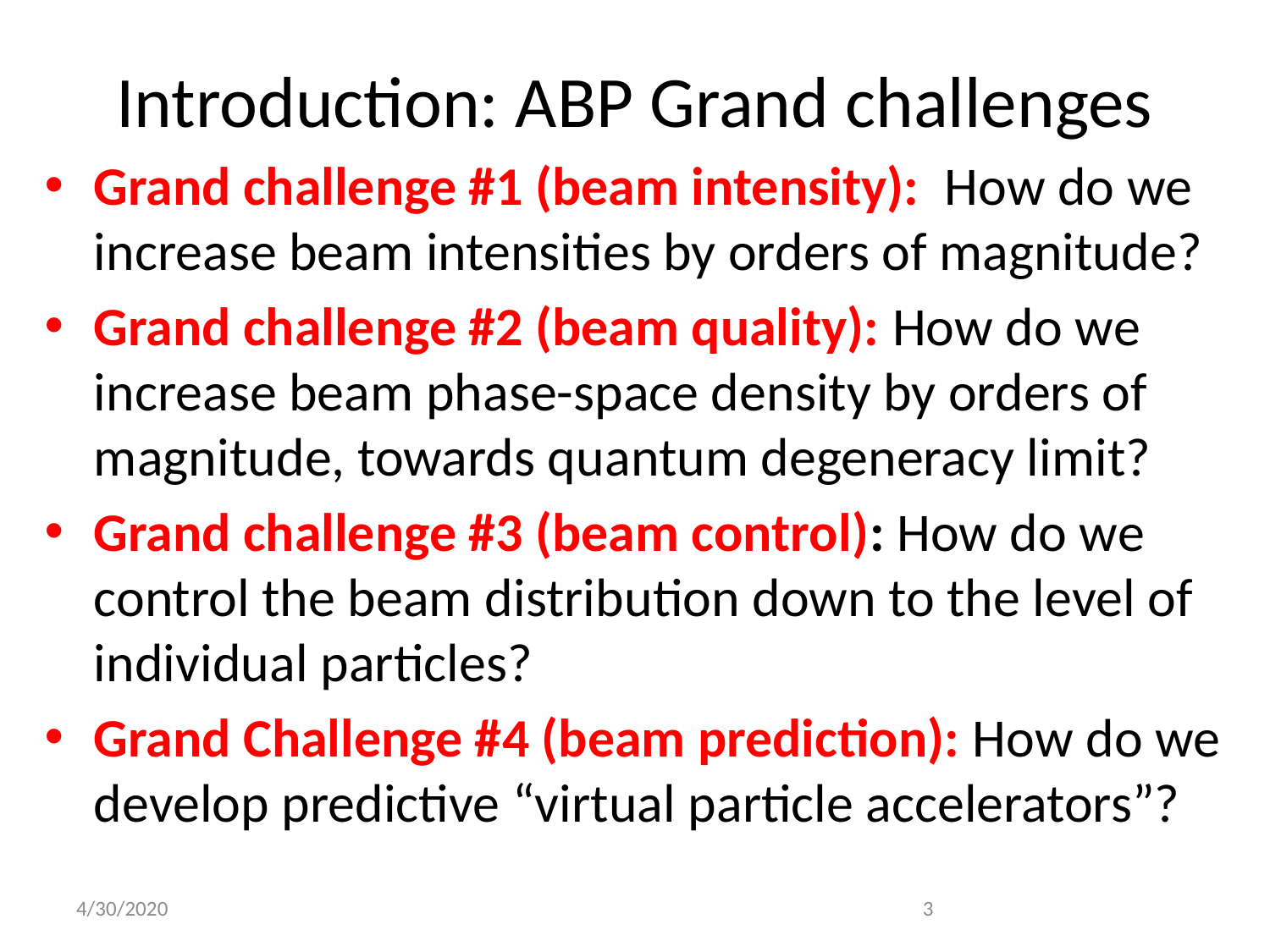

# Introduction: ABP Grand challenges
Grand challenge #1 (beam intensity):  How do we increase beam intensities by orders of magnitude?
Grand challenge #2 (beam quality): How do we increase beam phase-space density by orders of magnitude, towards quantum degeneracy limit?
Grand challenge #3 (beam control): How do we control the beam distribution down to the level of individual particles?
Grand Challenge #4 (beam prediction): How do we develop predictive “virtual particle accelerators”?

4/30/2020
3